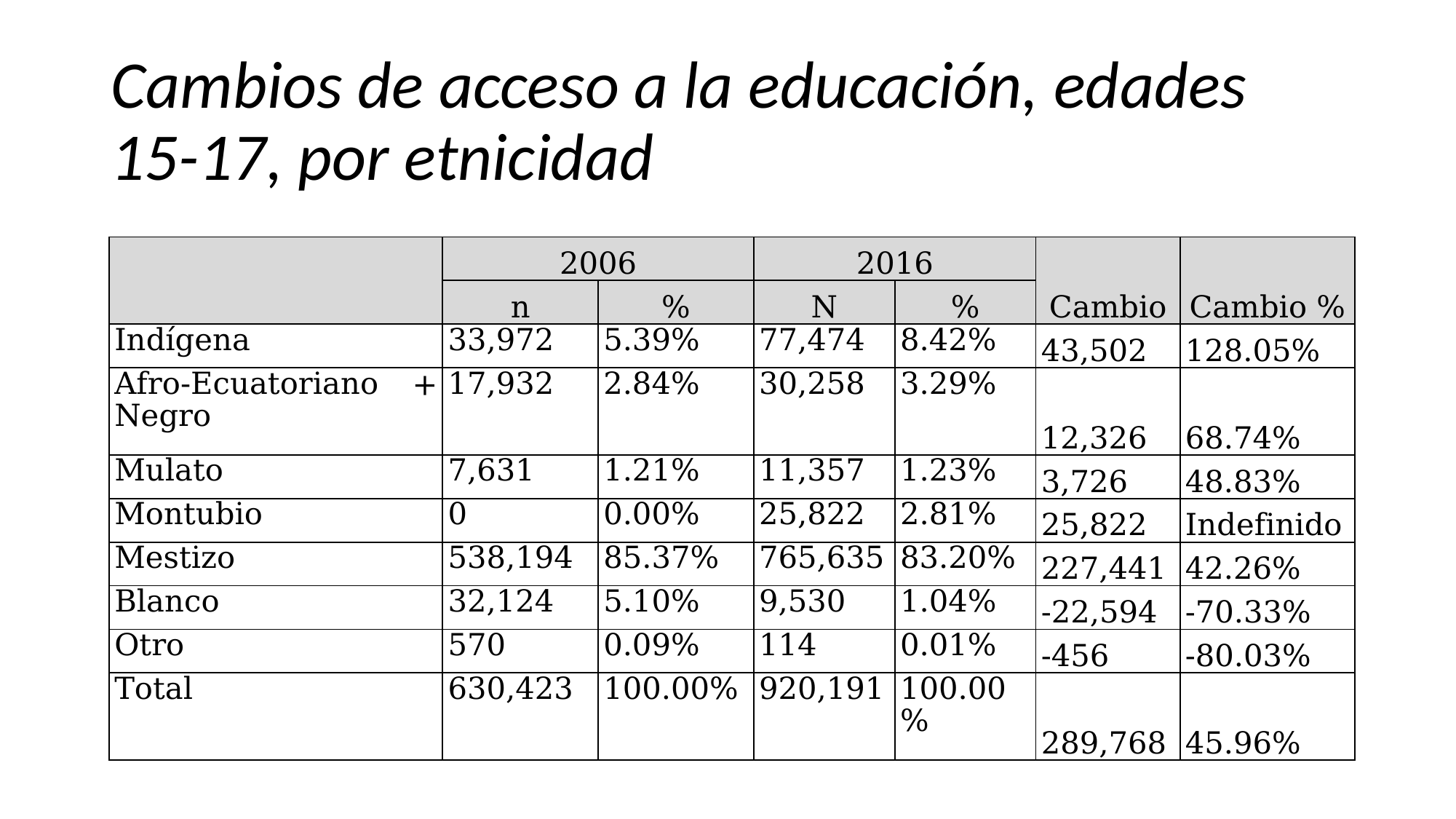

# Cambios de acceso a la educación, edades 15-17, por etnicidad
|  | 2006 |  | 2016 |  | Cambio | Cambio % |
| --- | --- | --- | --- | --- | --- | --- |
|  | n | % | N | % |  |  |
| Indígena | 33,972 | 5.39% | 77,474 | 8.42% | 43,502 | 128.05% |
| Afro-Ecuatoriano + Negro | 17,932 | 2.84% | 30,258 | 3.29% | 12,326 | 68.74% |
| Mulato | 7,631 | 1.21% | 11,357 | 1.23% | 3,726 | 48.83% |
| Montubio | 0 | 0.00% | 25,822 | 2.81% | 25,822 | Indefinido |
| Mestizo | 538,194 | 85.37% | 765,635 | 83.20% | 227,441 | 42.26% |
| Blanco | 32,124 | 5.10% | 9,530 | 1.04% | -22,594 | -70.33% |
| Otro | 570 | 0.09% | 114 | 0.01% | -456 | -80.03% |
| Total | 630,423 | 100.00% | 920,191 | 100.00% | 289,768 | 45.96% |